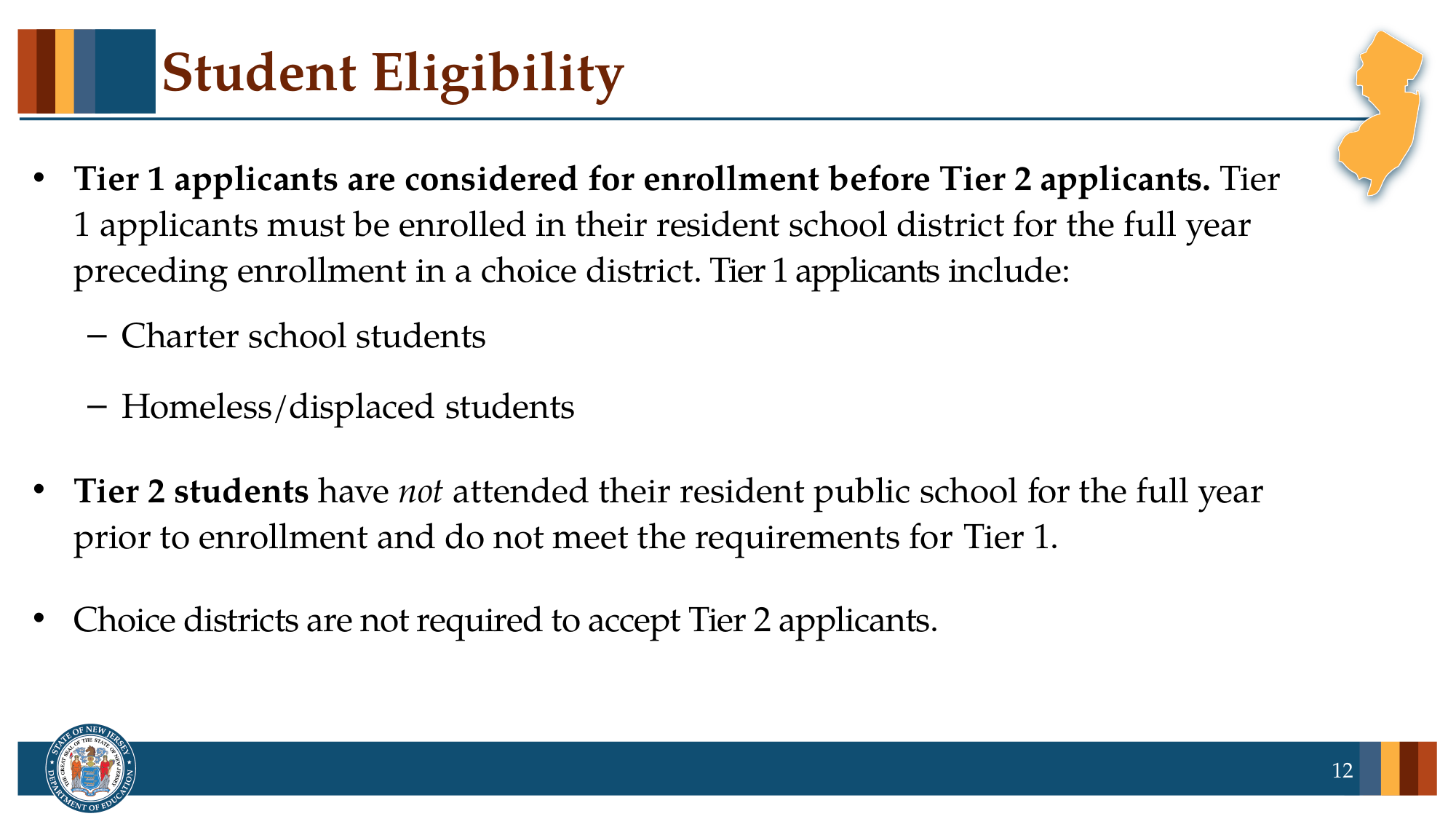

# Student Eligibility
Tier 1 applicants are considered for enrollment before Tier 2 applicants. Tier 1 applicants must be enrolled in their resident school district for the full year preceding enrollment in a choice district. Tier 1 applicants include:
Charter school students
Homeless/displaced students
Tier 2 students have not attended their resident public school for the full year prior to enrollment and do not meet the requirements for Tier 1.
Choice districts are not required to accept Tier 2 applicants.
12